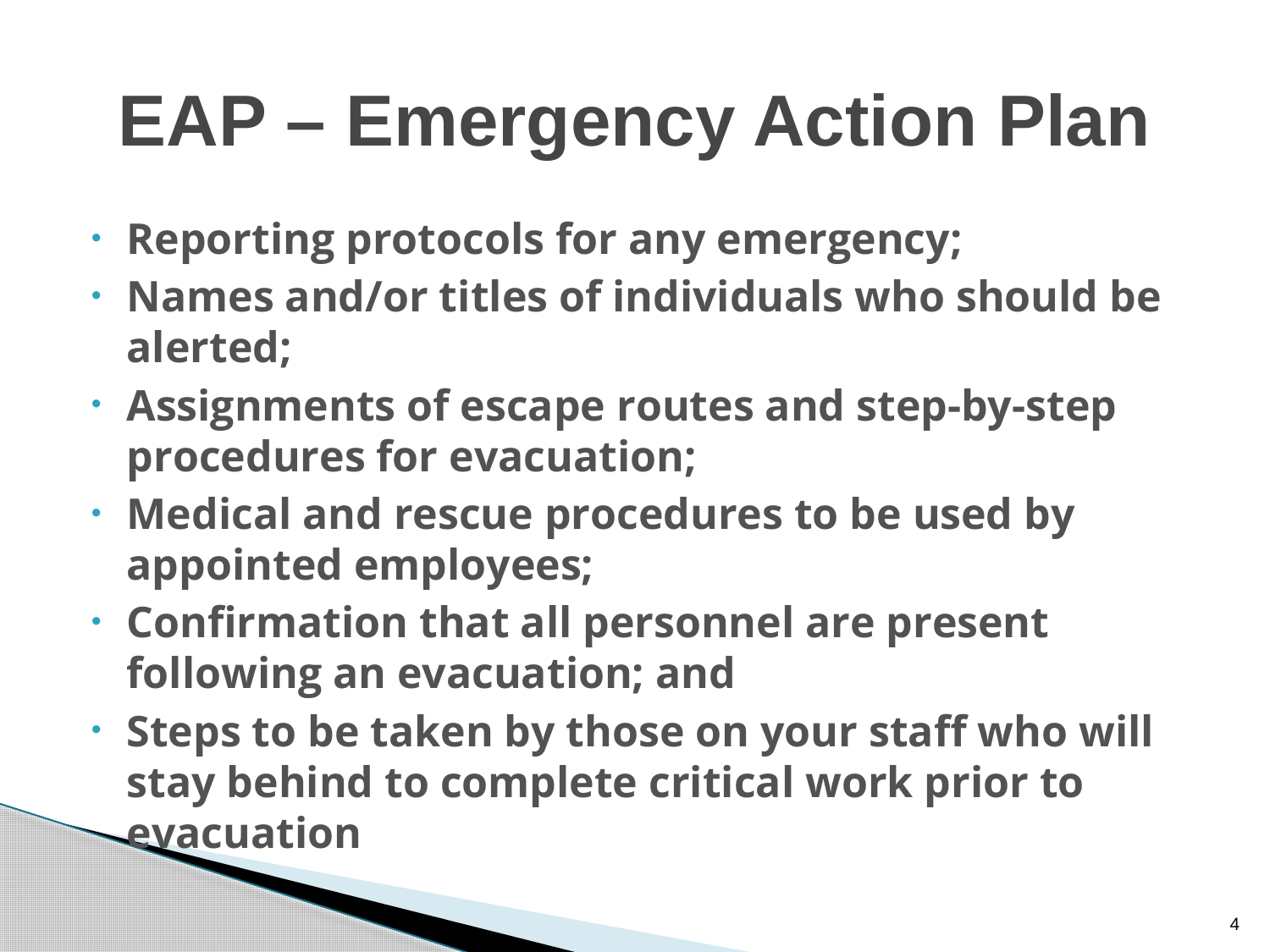

# EAP – Emergency Action Plan
Reporting protocols for any emergency;
Names and/or titles of individuals who should be alerted;
Assignments of escape routes and step-by-step procedures for evacuation;
Medical and rescue procedures to be used by appointed employees;
Confirmation that all personnel are present following an evacuation; and
Steps to be taken by those on your staff who will stay behind to complete critical work prior to evacuation

4